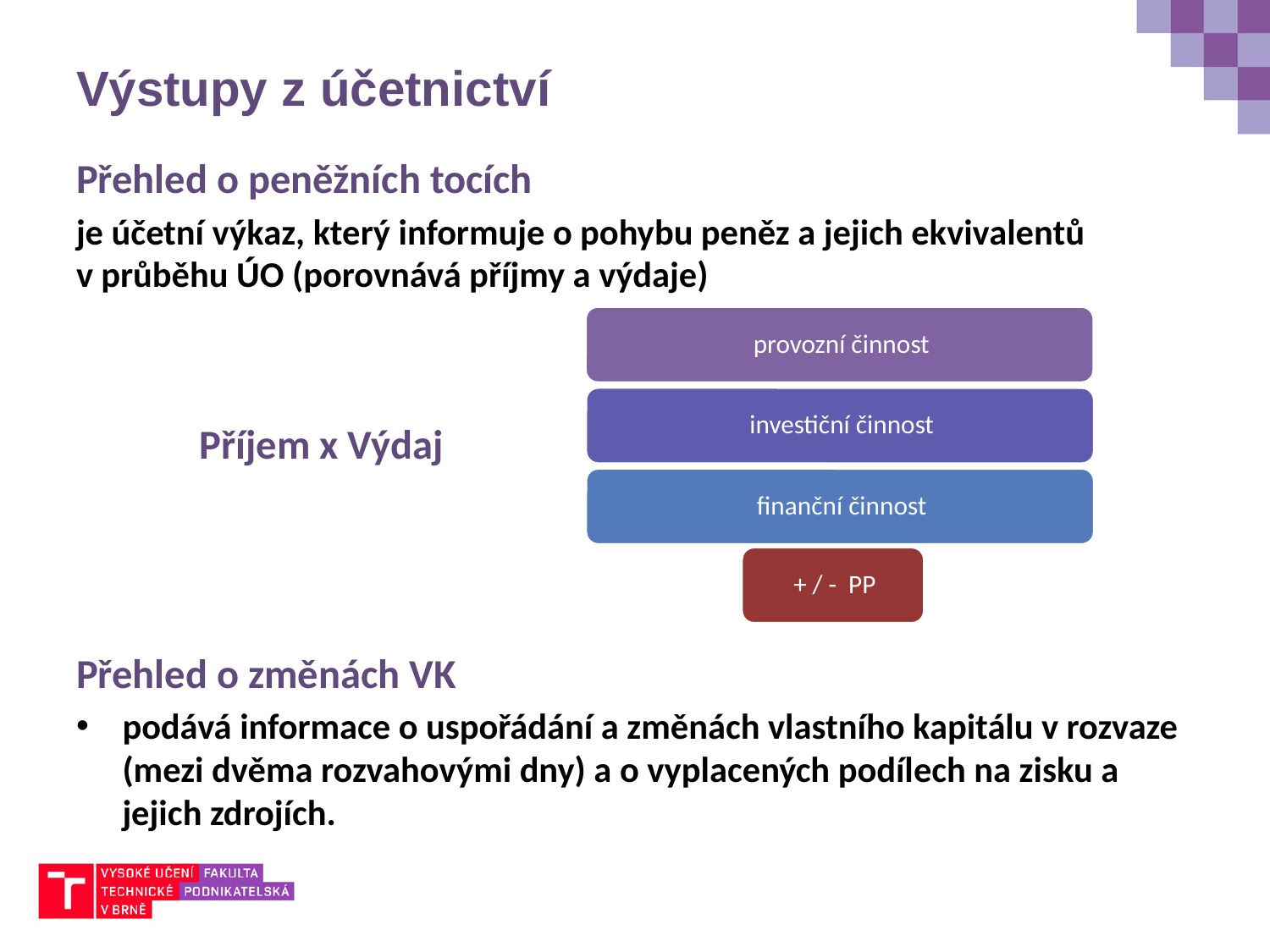

# Výstupy z účetnictví
Přehled o peněžních tocích
je účetní výkaz, který informuje o pohybu peněz a jejich ekvivalentů v průběhu ÚO (porovnává příjmy a výdaje)

	Příjem x Výdaj

Přehled o změnách VK
podává informace o uspořádání a změnách vlastního kapitálu v rozvaze (mezi dvěma rozvahovými dny) a o vyplacených podílech na zisku a jejich zdrojích.

provozní činnost
investiční činnost
finanční činnost
+ / -  PP